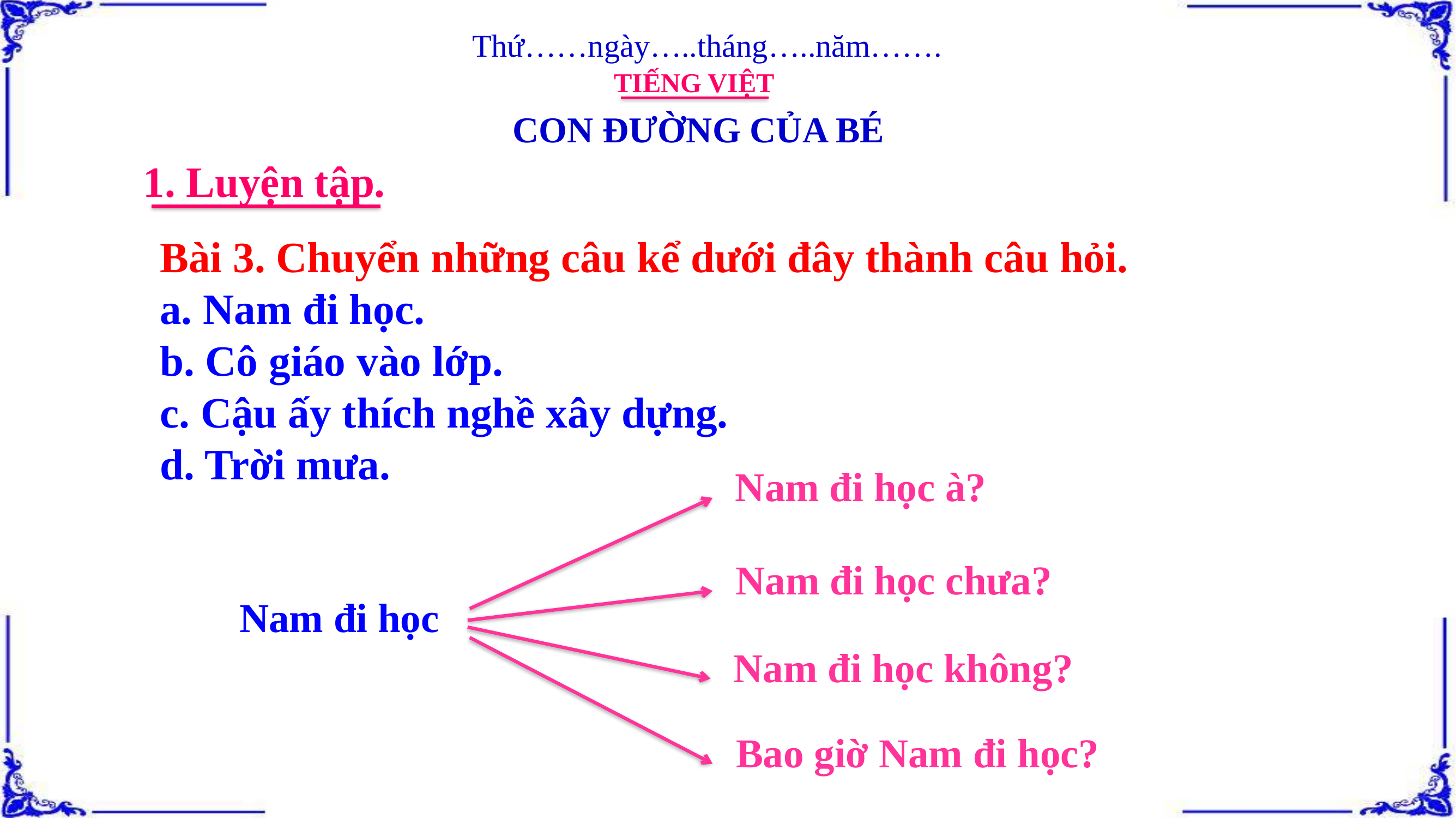

Thứ……ngày…..tháng…..năm…….
TIẾNG VIỆT
CON ĐƯỜNG CỦA BÉ
1. Luyện tập.
      Bài 3. Chuyển những câu kể dưới đây thành câu hỏi.
      a. Nam đi học.
      b. Cô giáo vào lớp.
      c. Cậu ấy thích nghề xây dựng.
      d. Trời mưa.
Nam đi học à?
Nam đi học chưa?
Nam đi học
Nam đi học không?
Bao giờ Nam đi học?